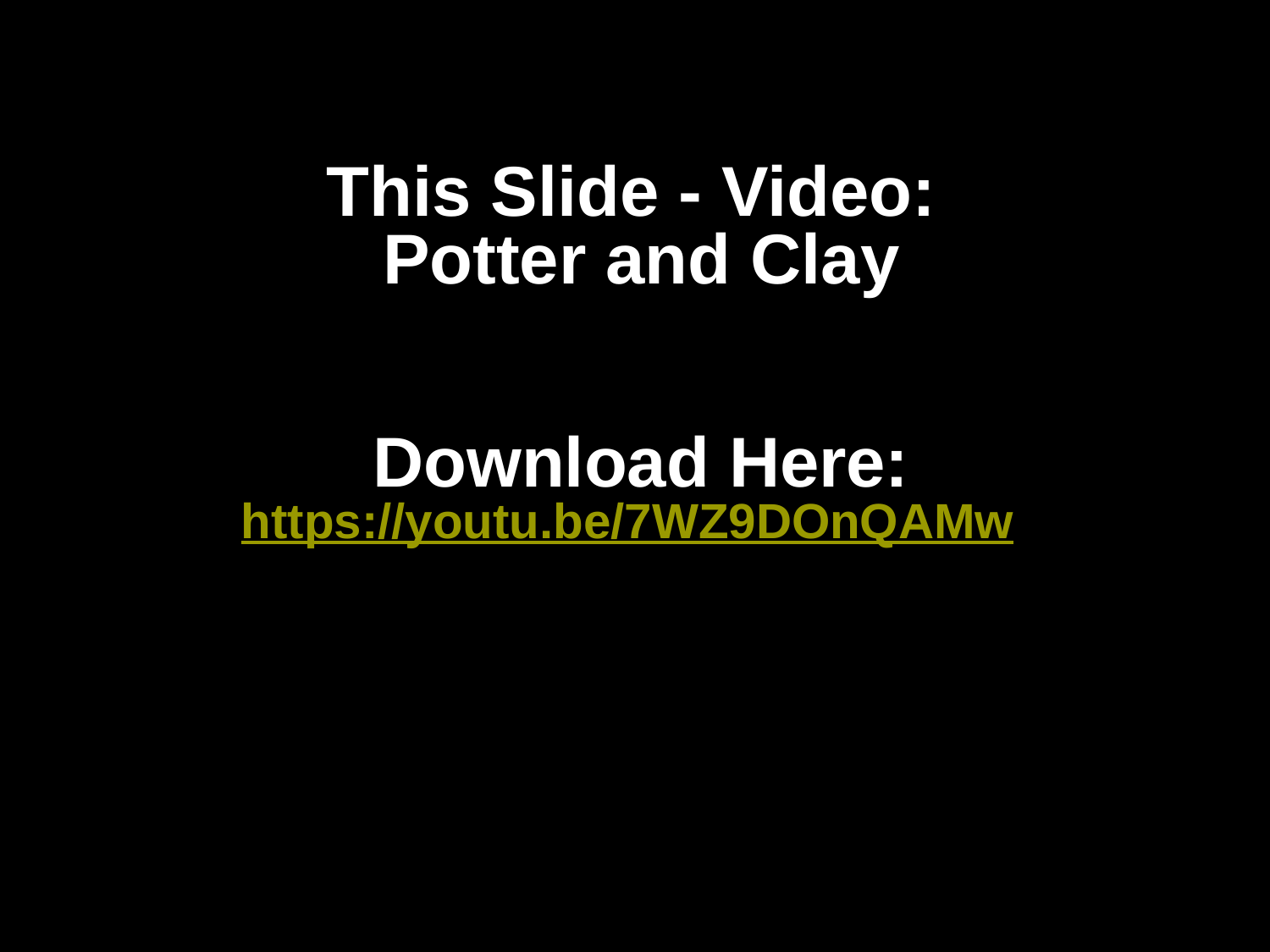

# This Slide - Video: Potter and Clay Download Here: https://youtu.be/7WZ9DOnQAMw